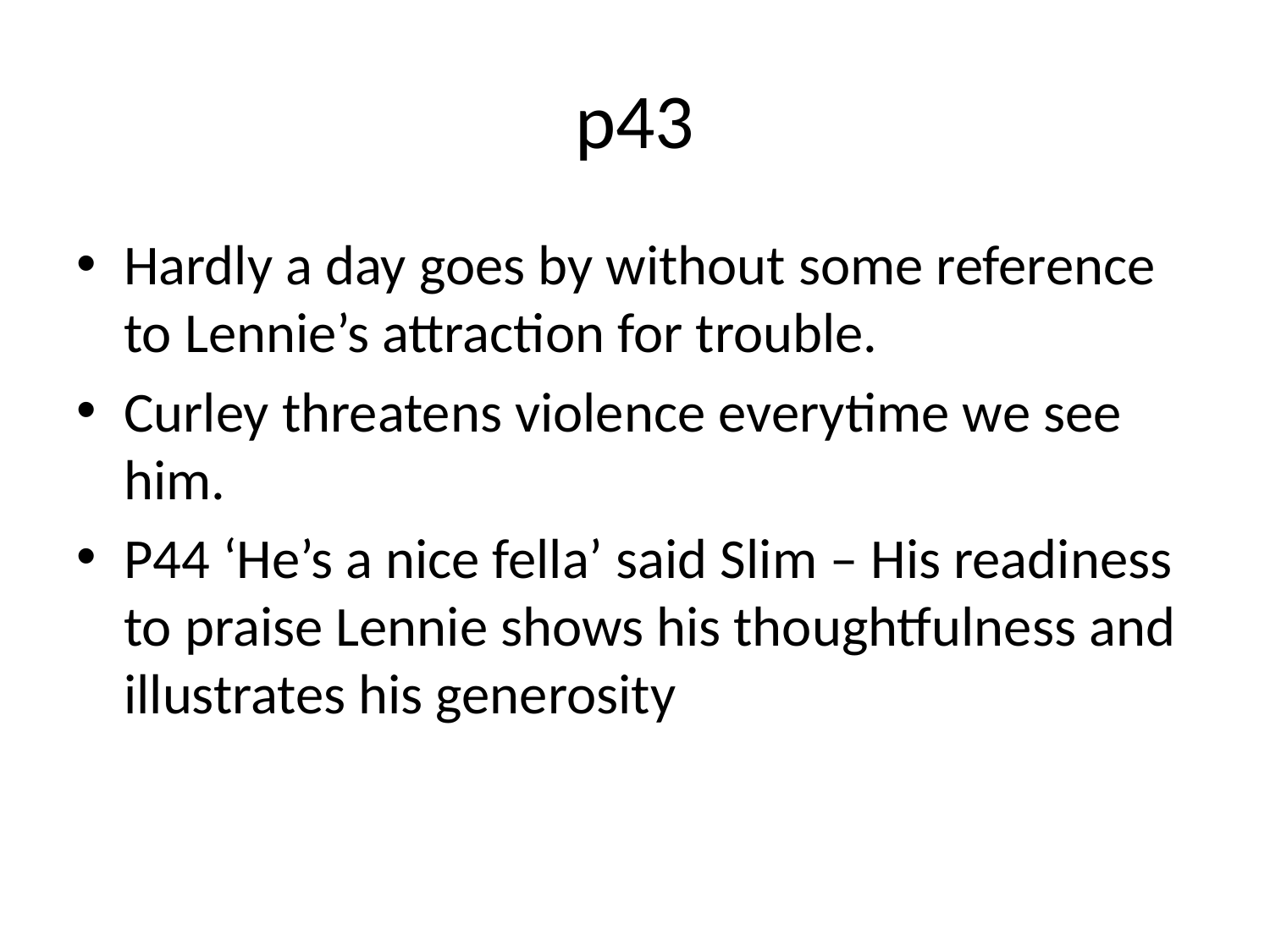

# p43
Hardly a day goes by without some reference to Lennie’s attraction for trouble.
Curley threatens violence everytime we see him.
P44 ‘He’s a nice fella’ said Slim – His readiness to praise Lennie shows his thoughtfulness and illustrates his generosity